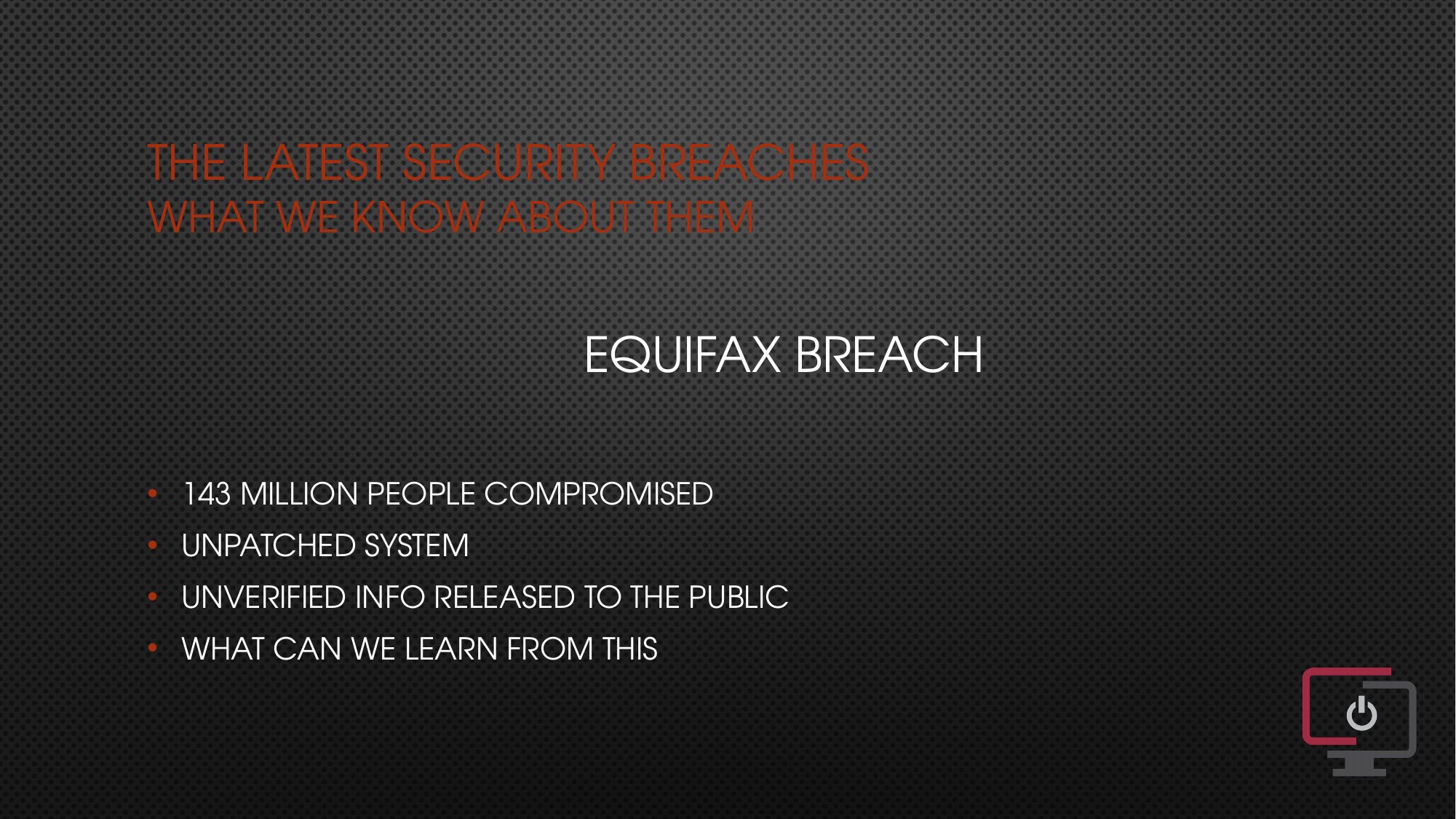

# The latest security breaches What we know about them
Equifax breach

143 Million People compromised
Unpatched system
Unverified info released to the public
What can we learn from this